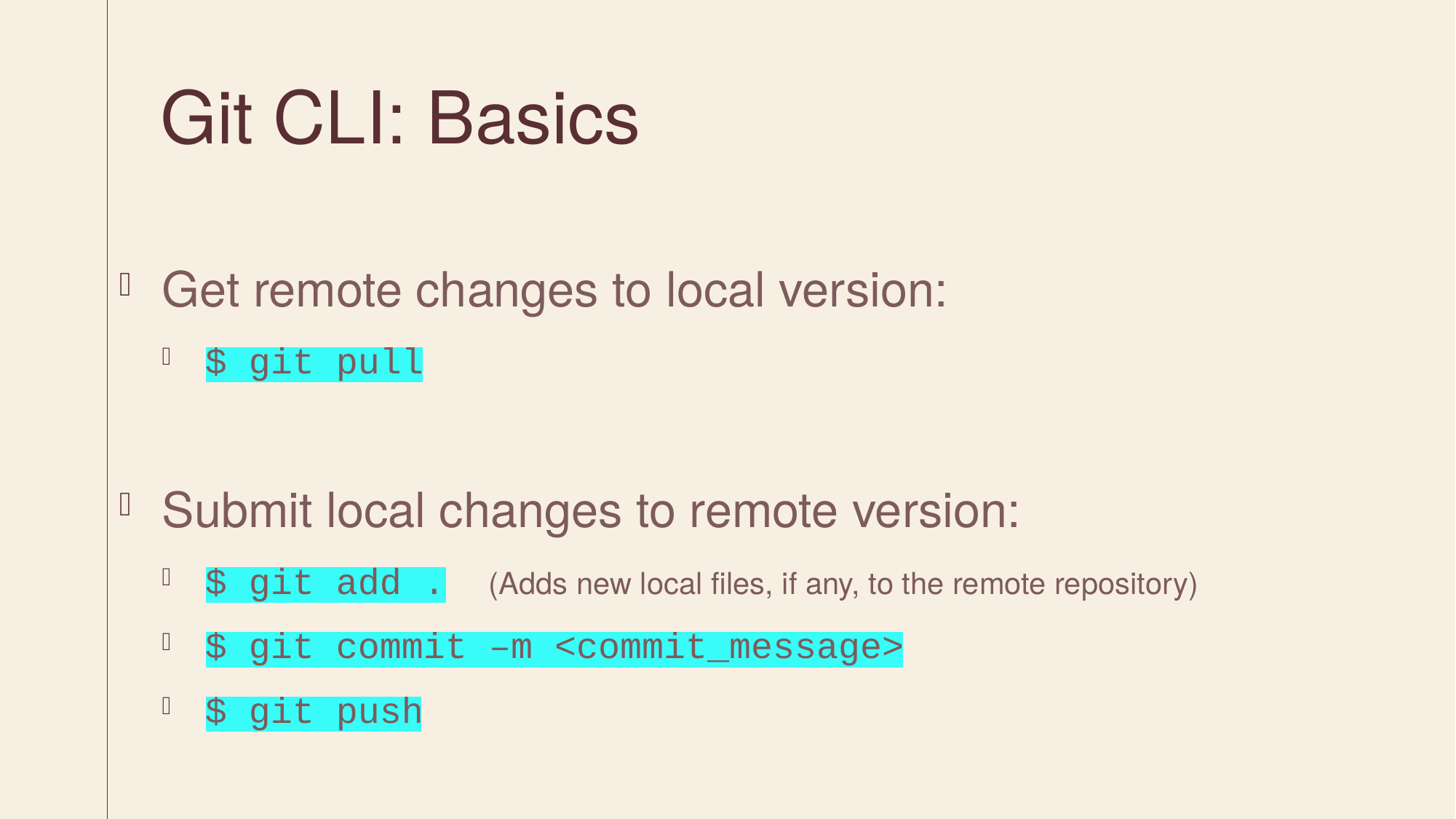

# Git CLI: Basics
Get remote changes to local version:
$ git pull

Submit local changes to remote version:
$ git add .  (Adds new local files, if any, to the remote repository)
$ git commit –m <commit_message>
$ git push